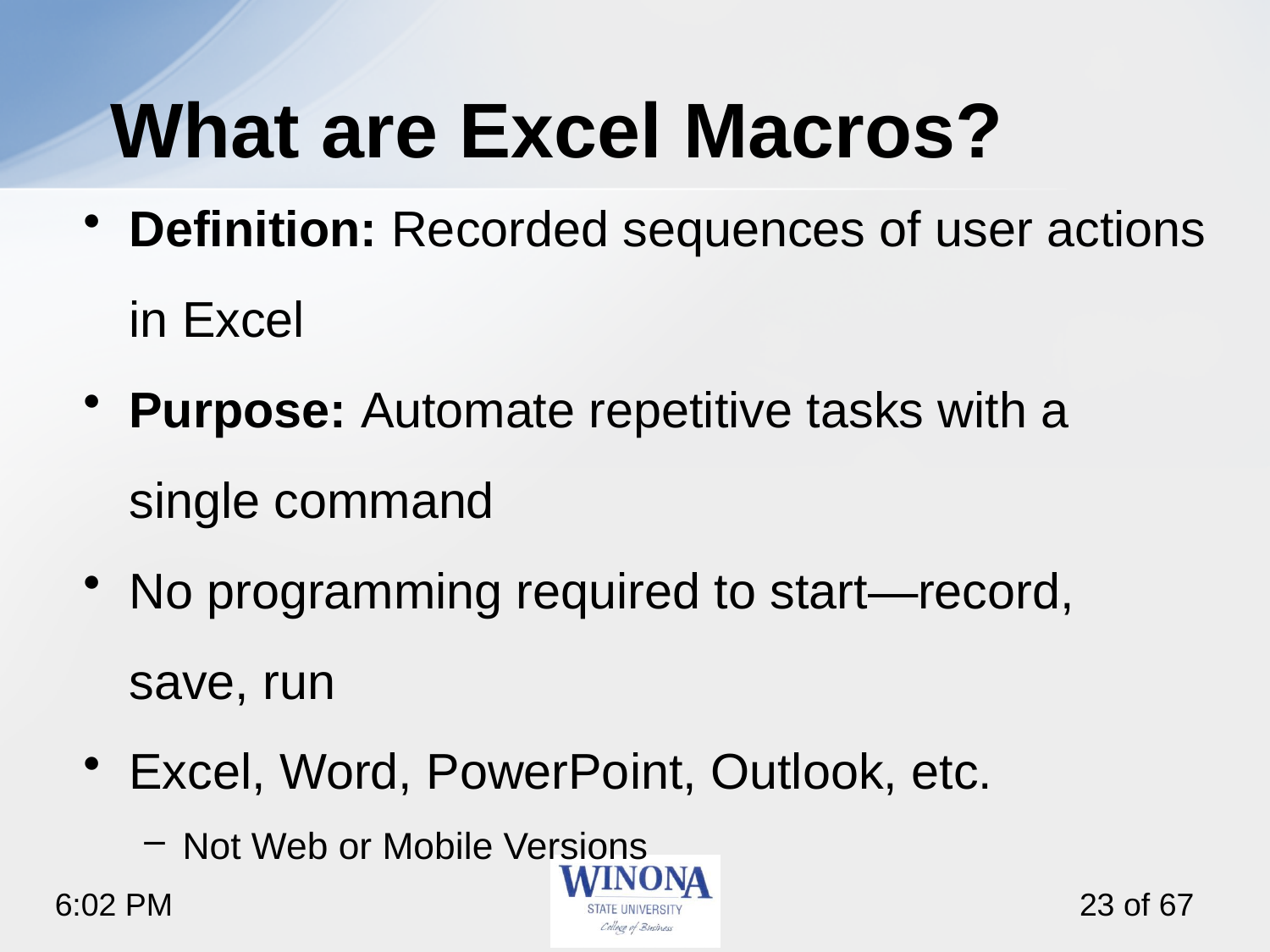

# What are Excel Macros?
Definition: Recorded sequences of user actions in Excel
Purpose: Automate repetitive tasks with a single command
No programming required to start—record, save, run
Excel, Word, PowerPoint, Outlook, etc.
Not Web or Mobile Versions